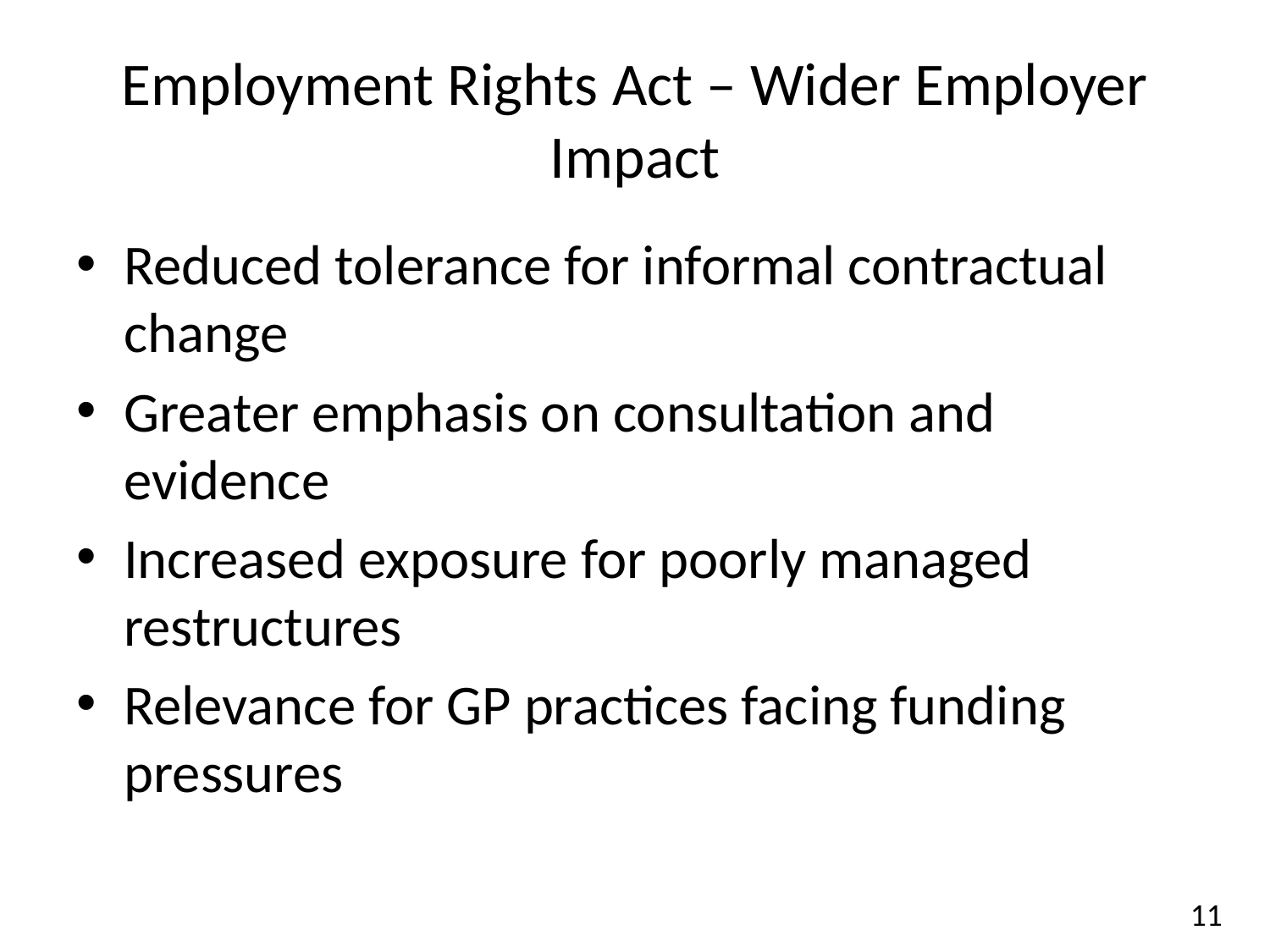

# Employment Rights Act – Wider Employer Impact
Reduced tolerance for informal contractual change
Greater emphasis on consultation and evidence
Increased exposure for poorly managed restructures
Relevance for GP practices facing funding pressures
11